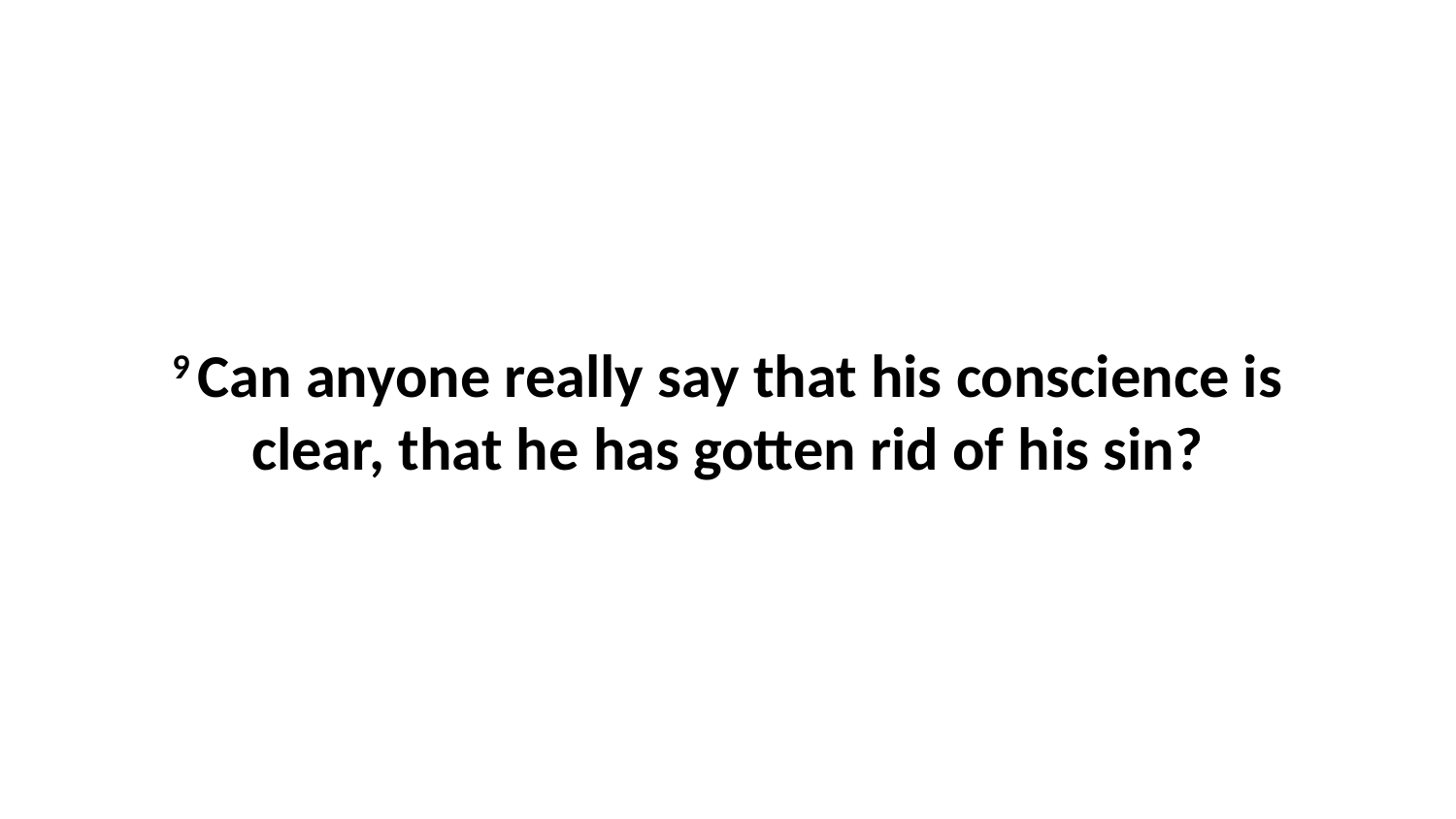

9 Can anyone really say that his conscience is clear, that he has gotten rid of his sin?